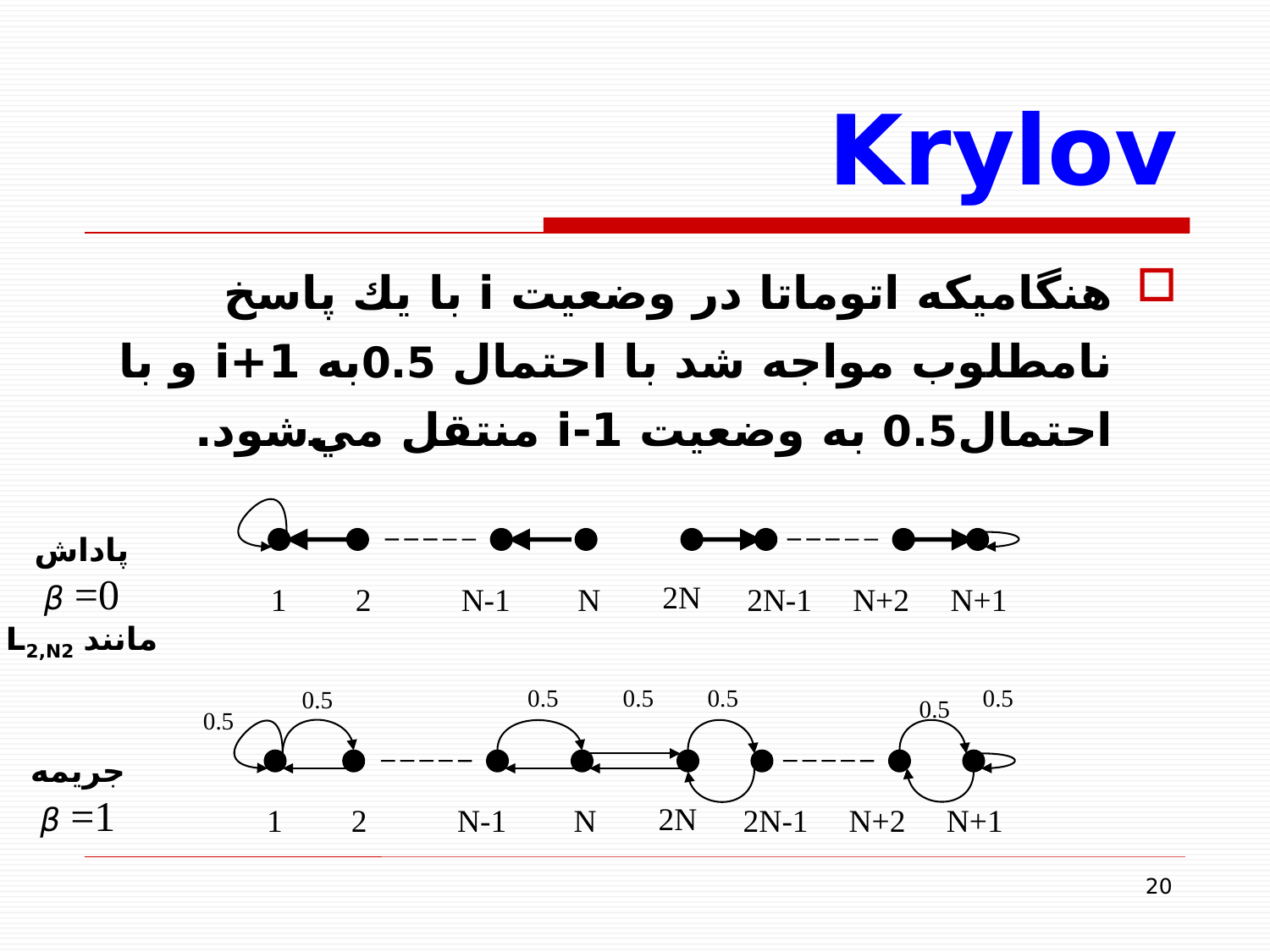

# Krylov
هنگاميكه اتوماتا در وضعيت i با يك پاسخ نامطلوب مواجه شد با احتمال 0.5به i+1 و با احتمال0.5 به وضعيت i-1 منتقل مي‌شود.
پاداش
β =0
مانند L2,N2

2N
1
2
N-1
N
2N-1
N+2
N+1
0.5
0.5
0.5
0.5
0.5
0.5
0.5
جریمه
β =1

2N
1
2
N-1
N
2N-1
N+2
N+1
20